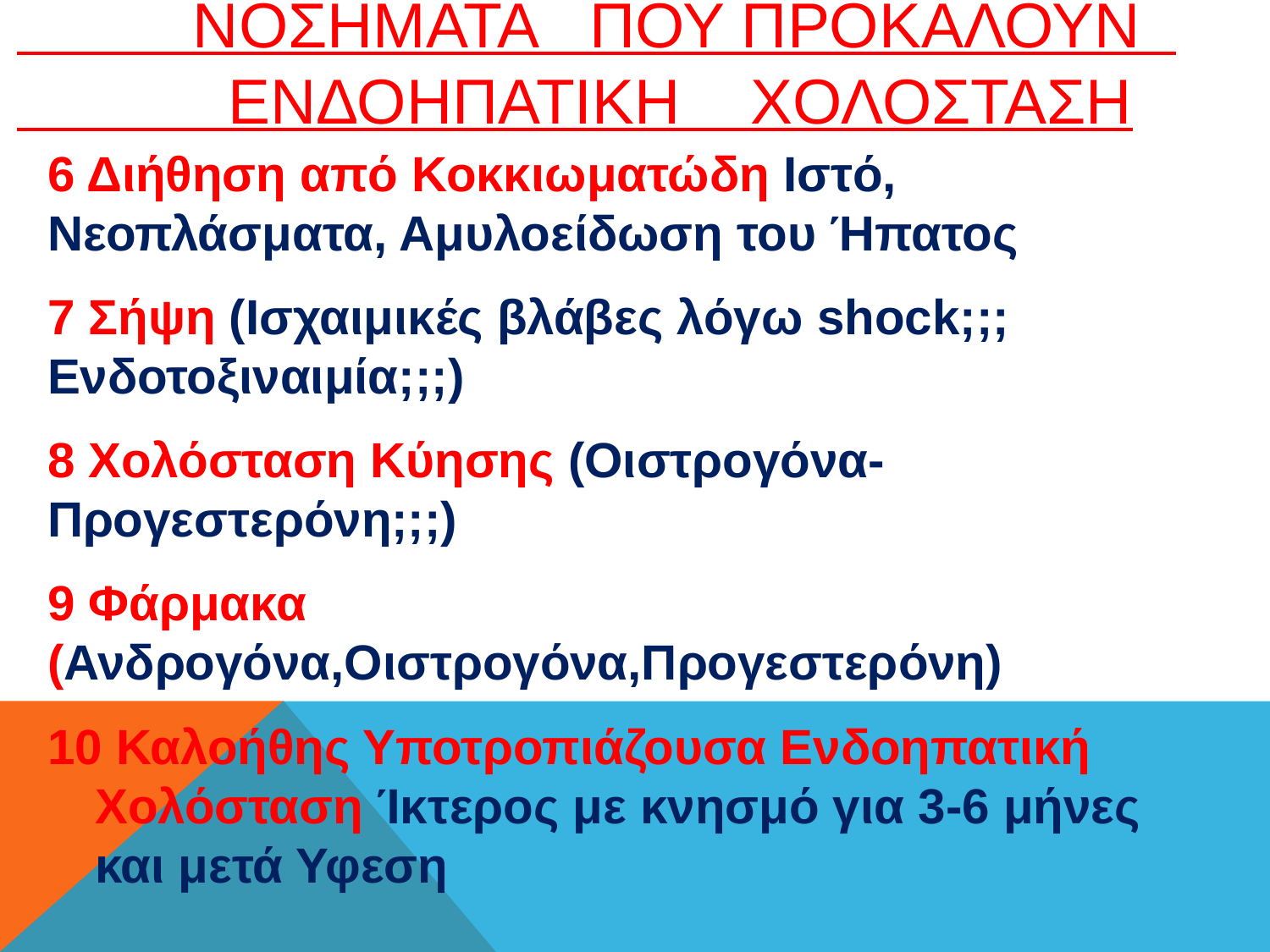

ΝΟΣΗΜΑΤΑ   ΠΟΥ ΠΡΟΚΑΛΟΥΝ
            ΕΝΔΟΗΠΑΤΙΚΗ    ΧΟΛΟΣΤΑΣΗ
6 Διήθηση από Κοκκιωματώδη Ιστό, Νεοπλάσματα, Αμυλοείδωση του Ήπατος
7 Σήψη (Ισχαιμικές βλάβες λόγω shock;;; Ενδοτοξιναιμία;;;)
8 Χολόσταση Κύησης (Οιστρογόνα-Προγεστερόνη;;;)
9 Φάρμακα (Ανδρογόνα,Οιστρογόνα,Προγεστερόνη)
10 Καλοήθης Υποτροπιάζουσα Ενδοηπατική Χολόσταση Ίκτερος με κνησμό για 3-6 μήνες και μετά Υφεση